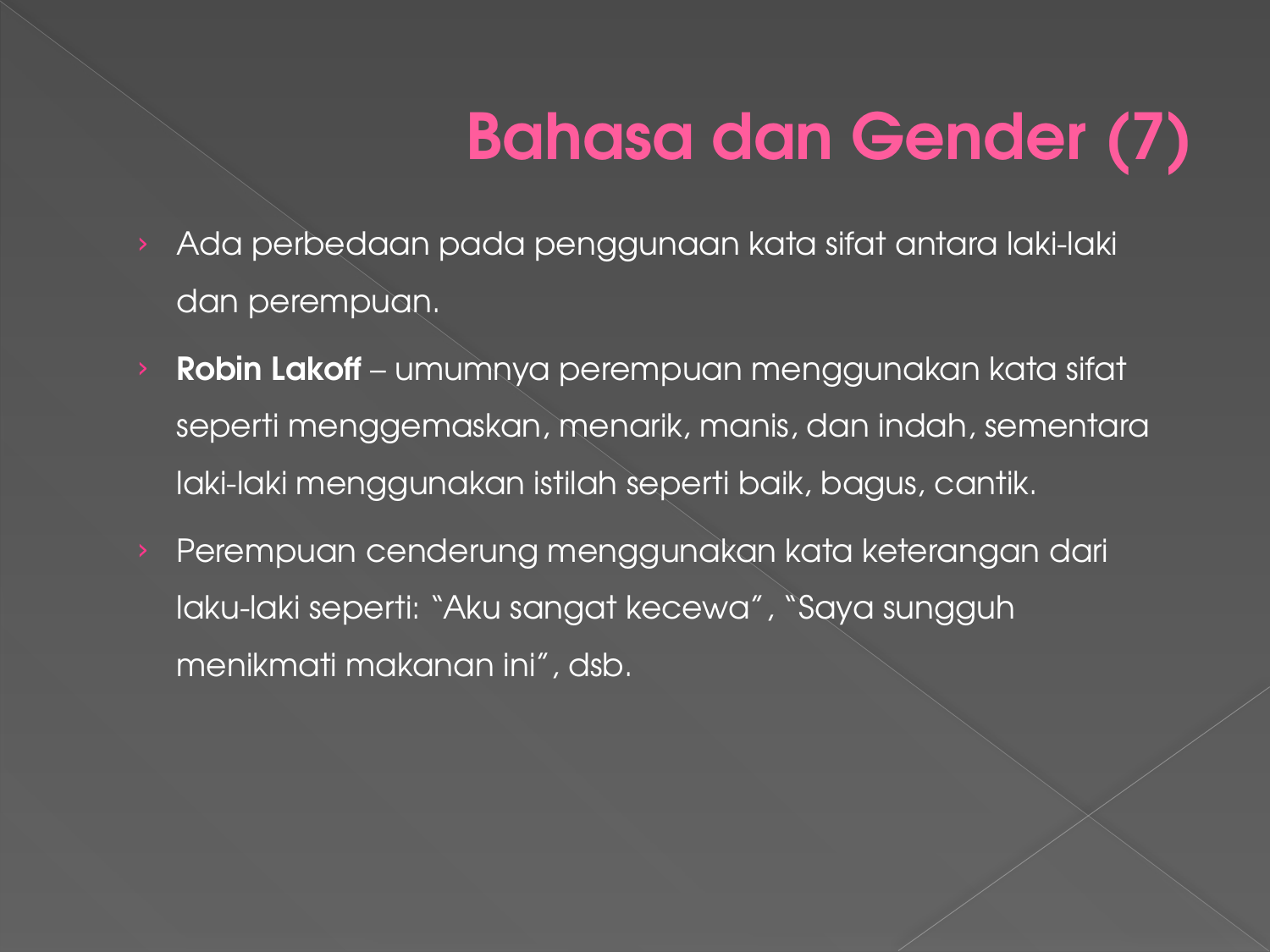

# Bahasa dan Gender (7)
Ada perbedaan pada penggunaan kata sifat antara laki-laki dan perempuan.
Robin Lakoff – umumnya perempuan menggunakan kata sifat seperti menggemaskan, menarik, manis, dan indah, sementara laki-laki menggunakan istilah seperti baik, bagus, cantik.
Perempuan cenderung menggunakan kata keterangan dari laku-laki seperti: “Aku sangat kecewa”, “Saya sungguh menikmati makanan ini”, dsb.